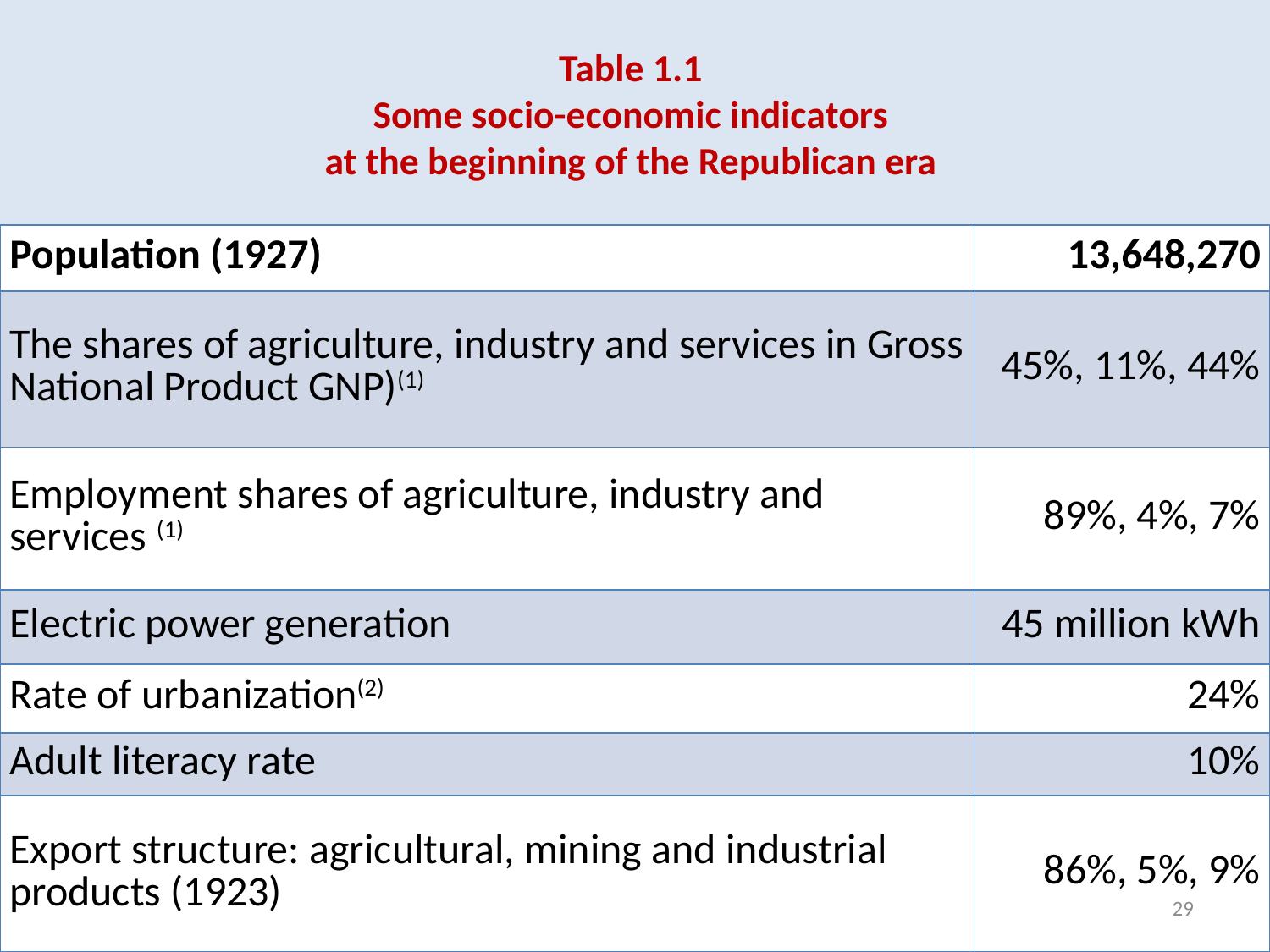

# Table 1.1 Some socio-economic indicators at the beginning of the Republican era
| Population (1927) | 13,648,270 |
| --- | --- |
| The shares of agriculture, industry and services in Gross National Product GNP)(1) | 45%, 11%, 44% |
| Employment shares of agriculture, industry and services (1) | 89%, 4%, 7% |
| Electric power generation | 45 million kWh |
| Rate of urbanization(2) | 24% |
| Adult literacy rate | 10% |
| Export structure: agricultural, mining and industrial products (1923) | 86%, 5%, 9% |
29